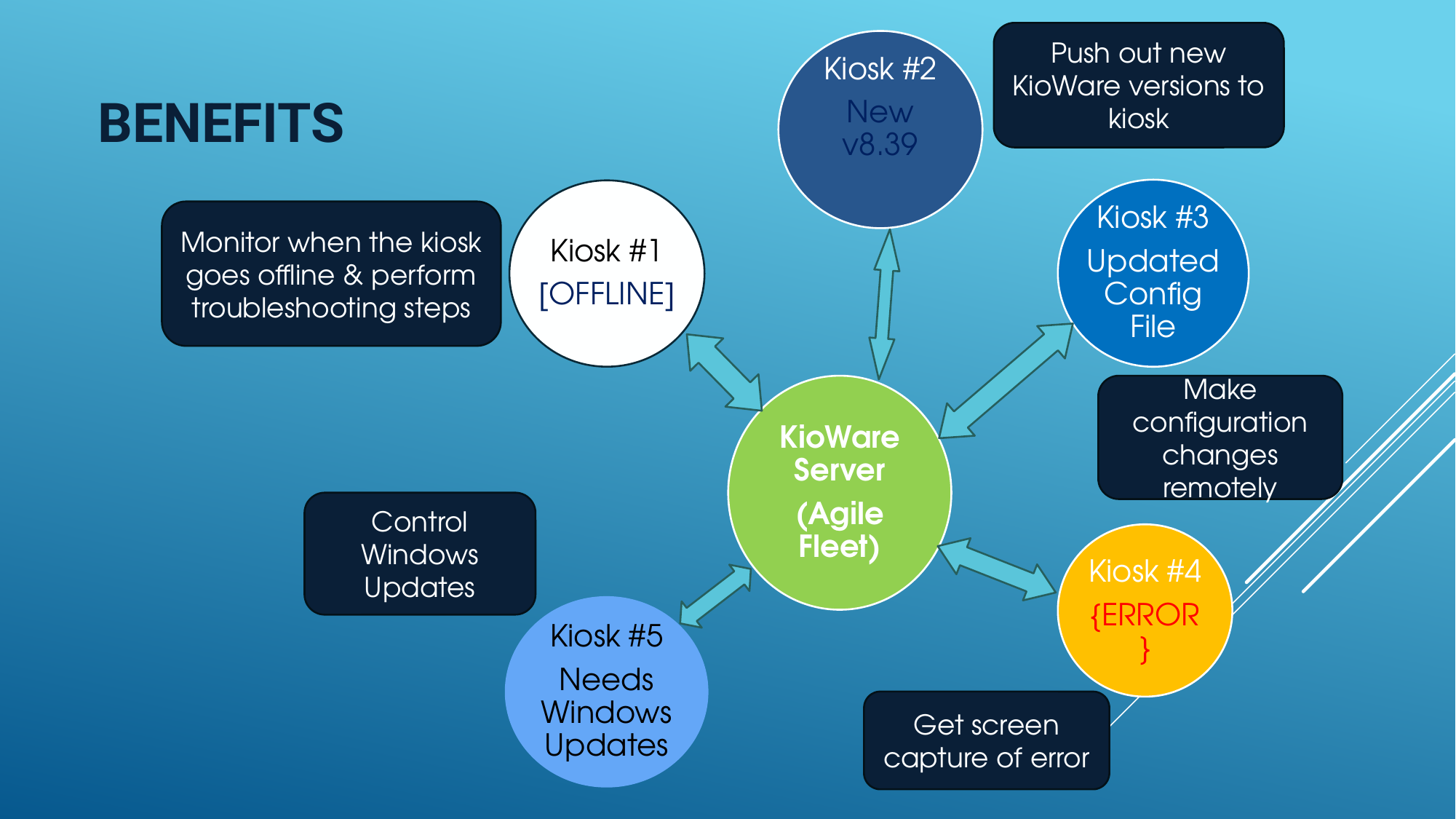

Push out new KioWare versions to kiosk
Kiosk #2
New v8.39

# Benefits

Kiosk #3
Updated Config File
Kiosk #1
[OFFLINE]
Monitor when the kiosk goes offline & perform troubleshooting steps

KioWare Server
(Agile Fleet)
Make configuration changes remotely
Control Windows Updates

Kiosk #4
{ERROR}

Kiosk #5
Needs Windows Updates
Get screen capture of error